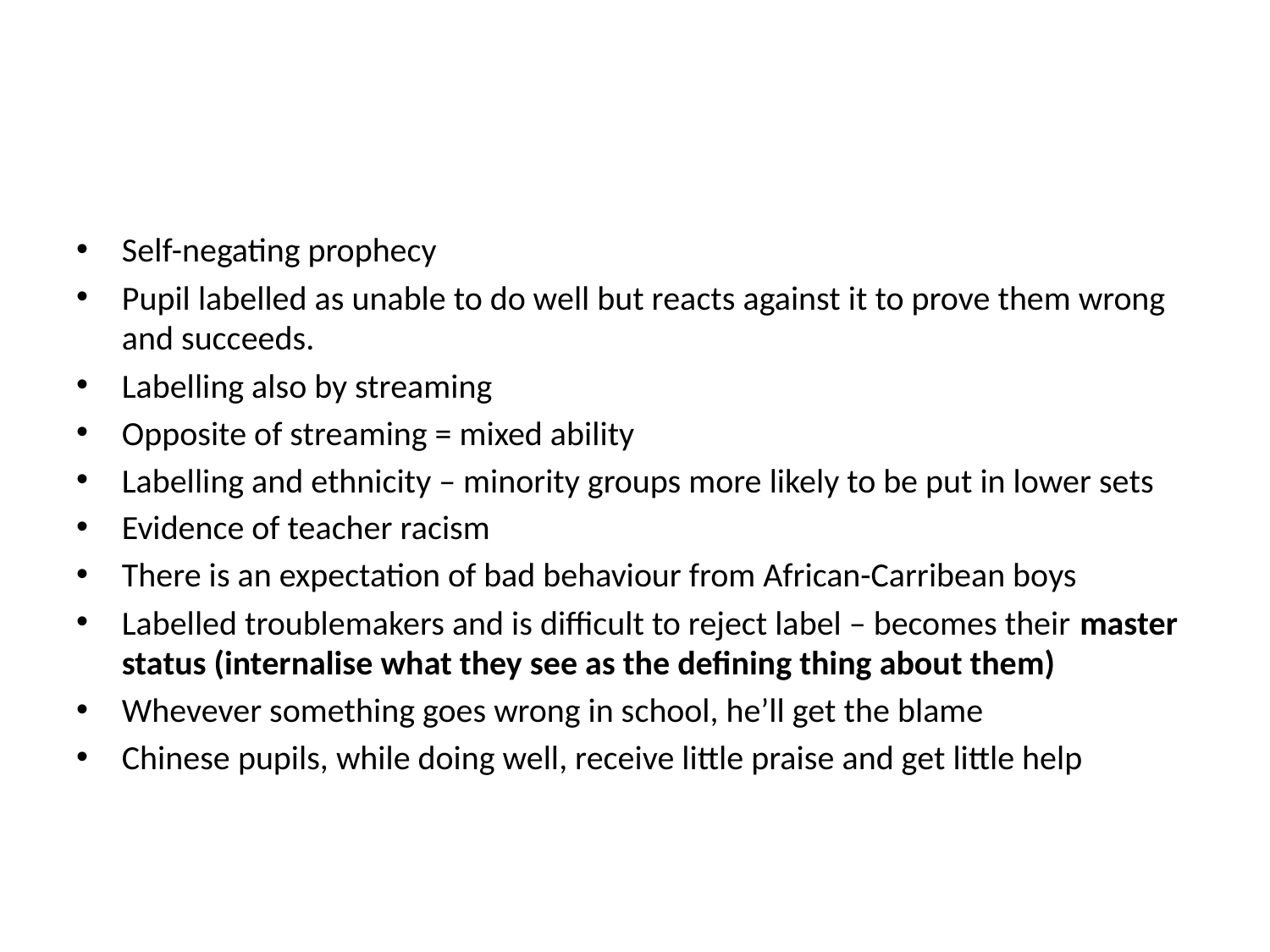

#
Self-negating prophecy
Pupil labelled as unable to do well but reacts against it to prove them wrong and succeeds.
Labelling also by streaming
Opposite of streaming = mixed ability
Labelling and ethnicity – minority groups more likely to be put in lower sets
Evidence of teacher racism
There is an expectation of bad behaviour from African-Carribean boys
Labelled troublemakers and is difficult to reject label – becomes their master status (internalise what they see as the defining thing about them)
Whevever something goes wrong in school, he’ll get the blame
Chinese pupils, while doing well, receive little praise and get little help